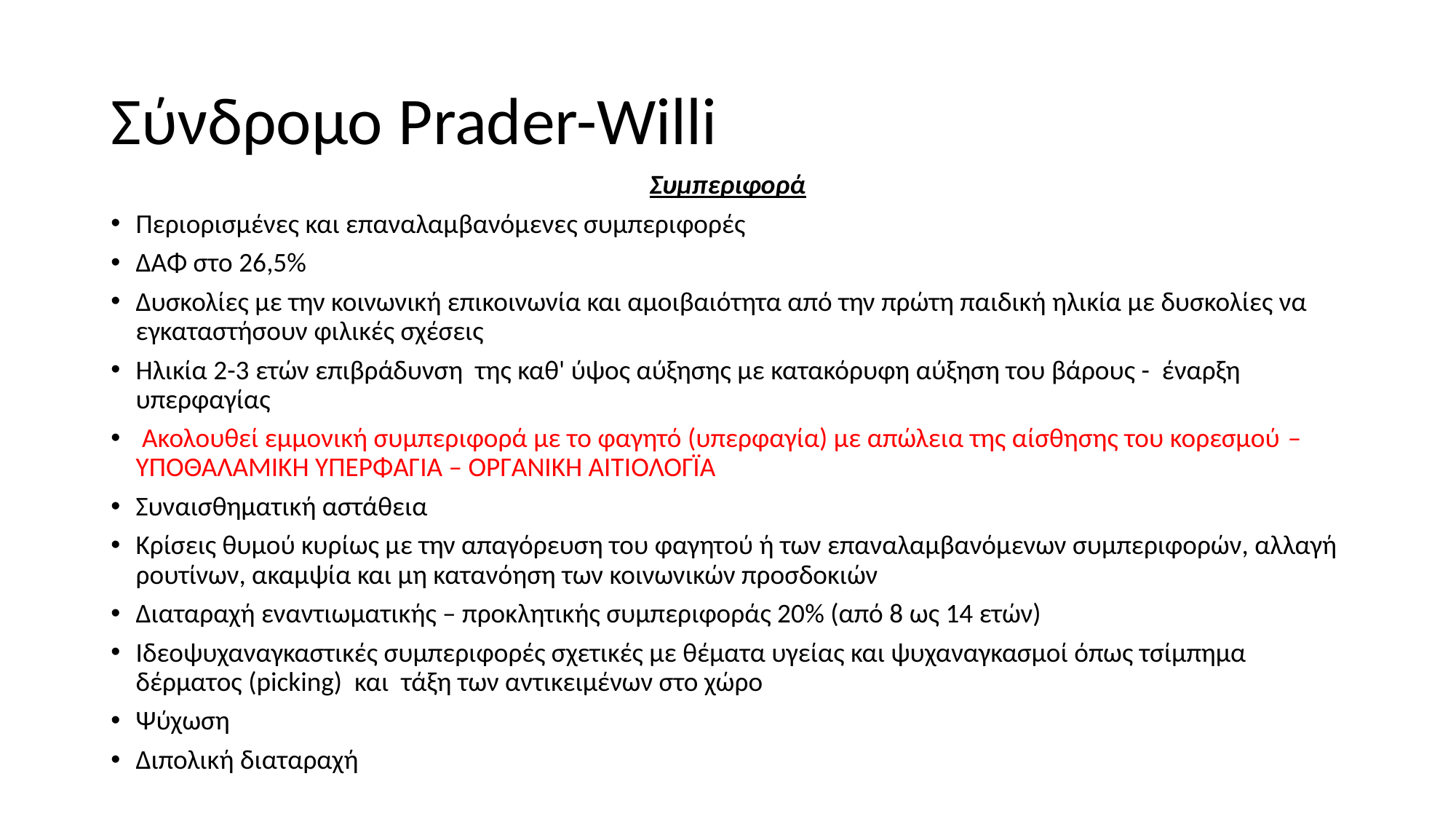

# Σύνδρομο Prader-Willi
Συμπεριφορά
Περιορισμένες και επαναλαμβανόμενες συμπεριφορές
ΔΑΦ στο 26,5%
Δυσκολίες με την κοινωνική επικοινωνία και αμοιβαιότητα από την πρώτη παιδική ηλικία με δυσκολίες να εγκαταστήσουν φιλικές σχέσεις
Ηλικία 2-3 ετών επιβράδυνση  της καθ' ύψος αύξησης με κατακόρυφη αύξηση του βάρους -  έναρξη υπερφαγίας
 Ακολουθεί εμμονική συμπεριφορά με το φαγητό (υπερφαγία) με απώλεια της αίσθησης του κορεσμού – ΥΠΟΘΑΛΑΜΙΚΗ ΥΠΕΡΦΑΓΙΑ – ΟΡΓΑΝΙΚΗ ΑΙΤΙΟΛΟΓΪΑ
Συναισθηματική αστάθεια
Κρίσεις θυμού κυρίως με την απαγόρευση του φαγητού ή των επαναλαμβανόμενων συμπεριφορών, αλλαγή ρουτίνων, ακαμψία και μη κατανόηση των κοινωνικών προσδοκιών
Διαταραχή εναντιωματικής – προκλητικής συμπεριφοράς 20% (από 8 ως 14 ετών)
Ιδεοψυχαναγκαστικές συμπεριφορές σχετικές με θέματα υγείας και ψυχαναγκασμοί όπως τσίμπημα δέρματος (picking)  και  τάξη των αντικειμένων στο χώρο
Ψύχωση
Διπολική διαταραχή